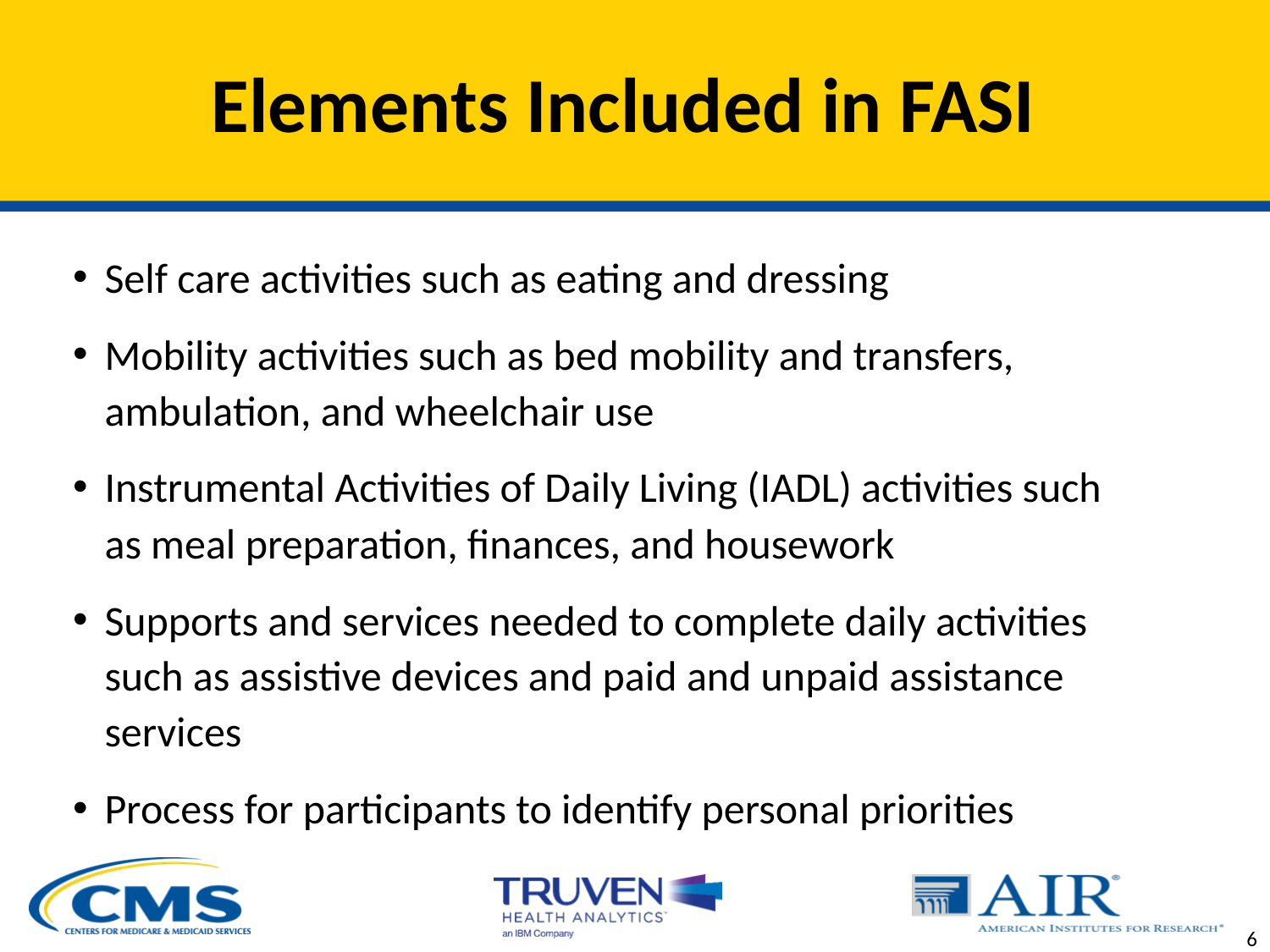

# Elements Included in FASI
Self care activities such as eating and dressing
Mobility activities such as bed mobility and transfers, ambulation, and wheelchair use
Instrumental Activities of Daily Living (IADL) activities such as meal preparation, finances, and housework
Supports and services needed to complete daily activities such as assistive devices and paid and unpaid assistance services
Process for participants to identify personal priorities
6